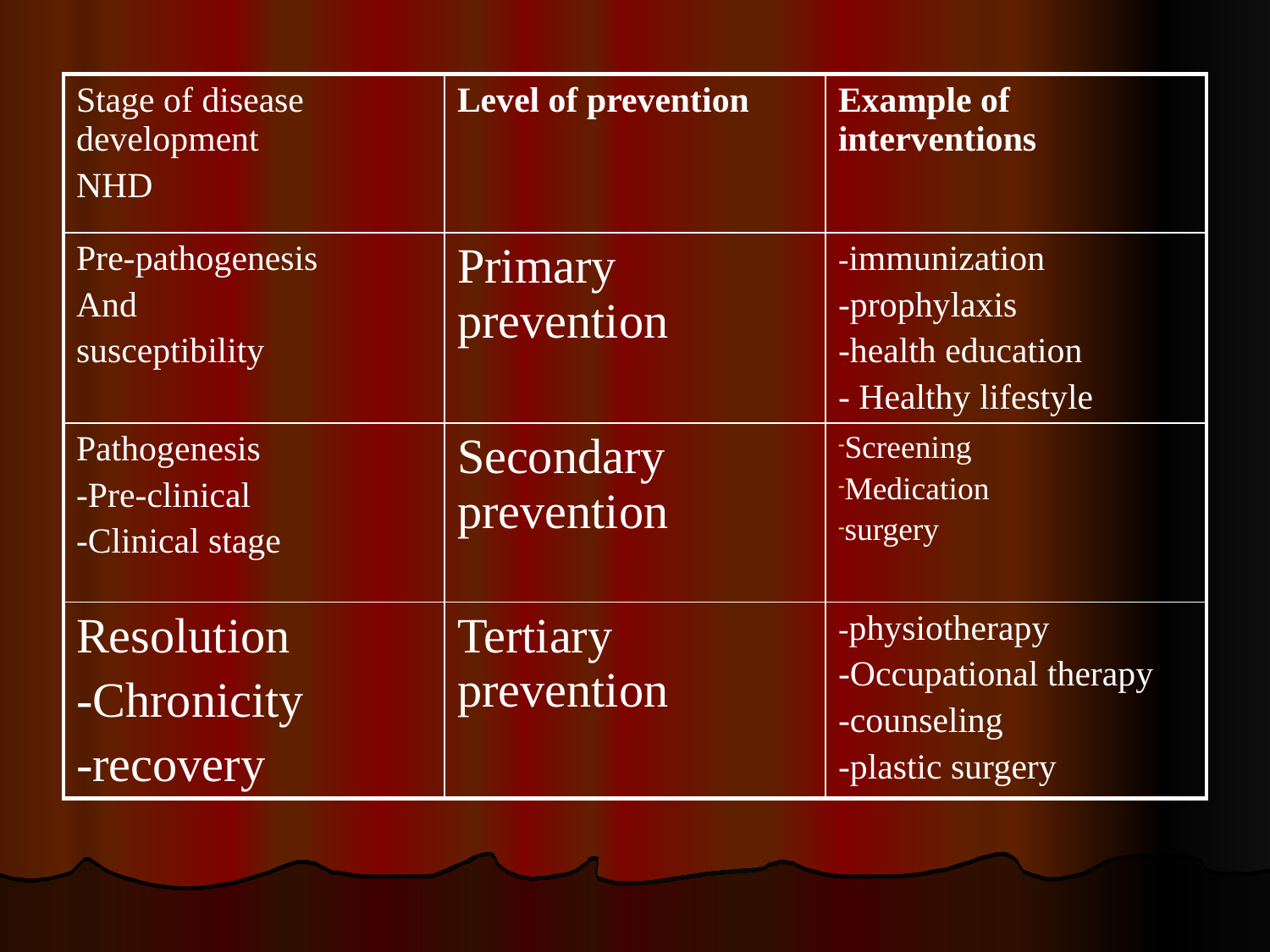

| Stage of disease development NHD | Level of prevention | Example of interventions |
| --- | --- | --- |
| Pre-pathogenesis And susceptibility | Primary prevention | -immunization -prophylaxis -health education - Healthy lifestyle |
| Pathogenesis -Pre-clinical -Clinical stage | Secondary prevention | Screening Medication surgery |
| Resolution -Chronicity -recovery | Tertiary prevention | -physiotherapy -Occupational therapy -counseling -plastic surgery |